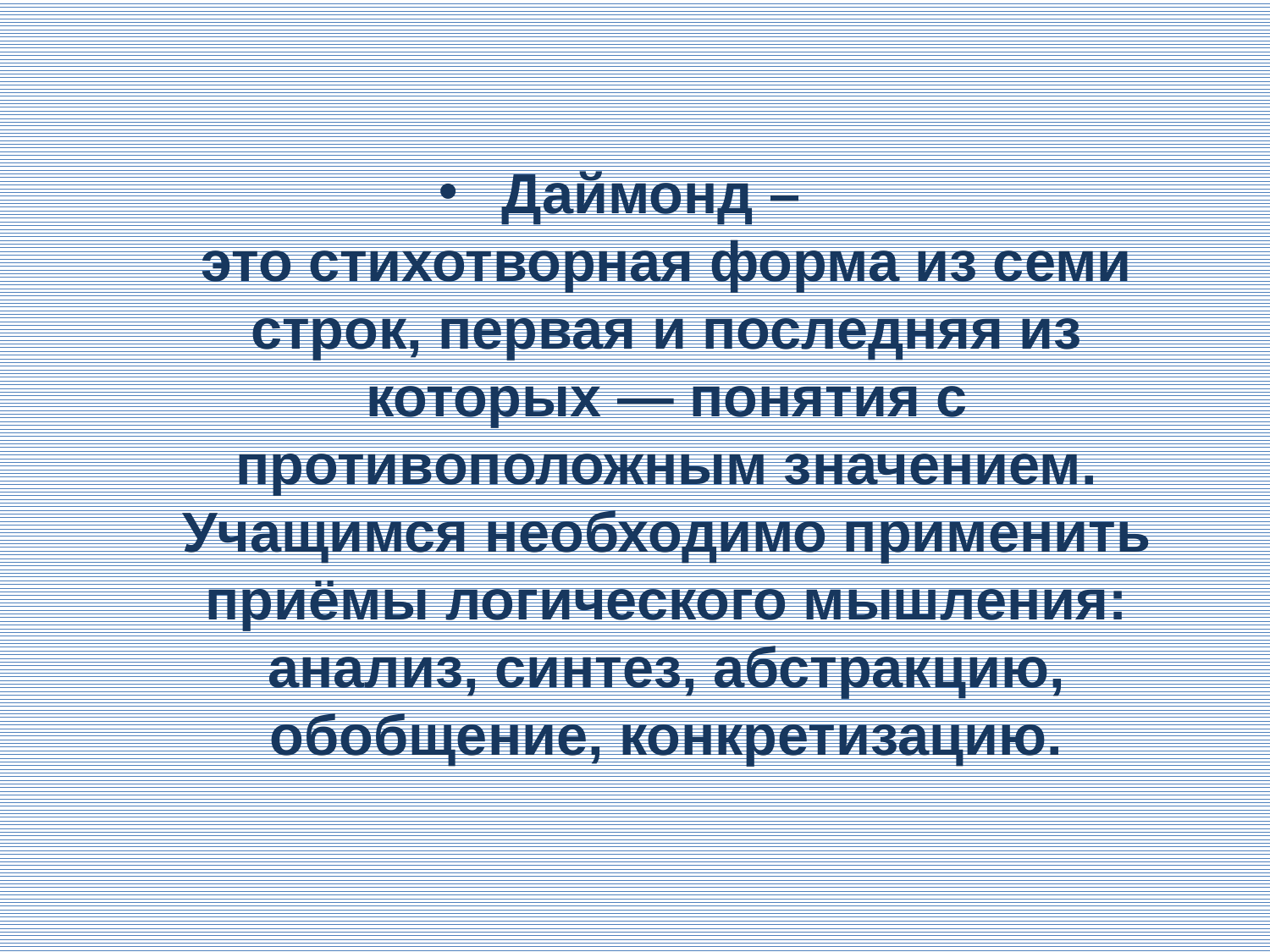

# Даймонд – это стихотворная форма из семи строк, первая и последняя из которых — понятия с противоположным значением. Учащимся необходимо применить приёмы логического мышления: анализ, синтез, абстракцию, обобщение, конкретизацию.